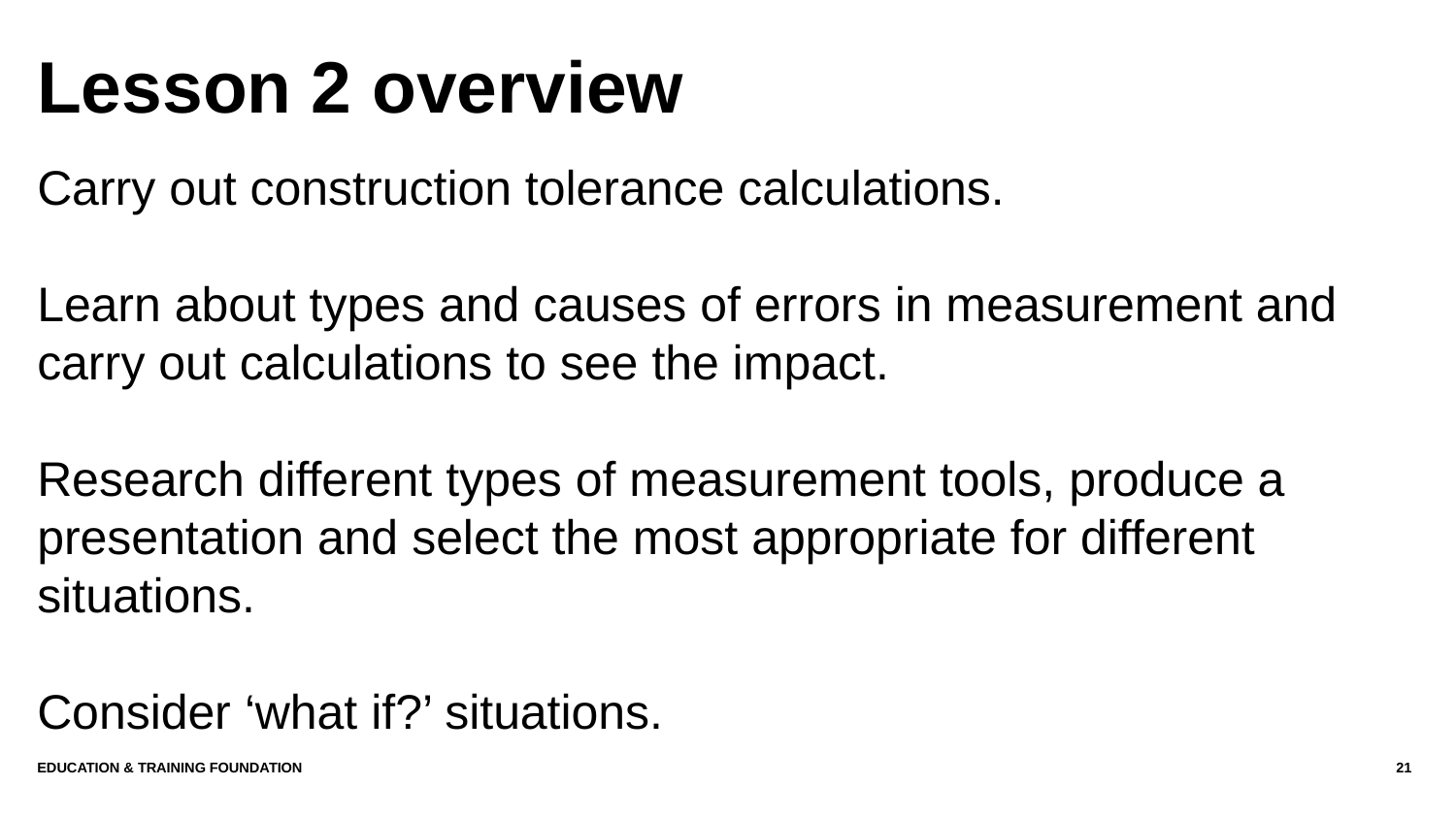

# Lesson 2 overview
Carry out construction tolerance calculations.

Learn about types and causes of errors in measurement and carry out calculations to see the impact.

Research different types of measurement tools, produce a presentation and select the most appropriate for different situations.

Consider ‘what if?’ situations.
Education & Training Foundation
21